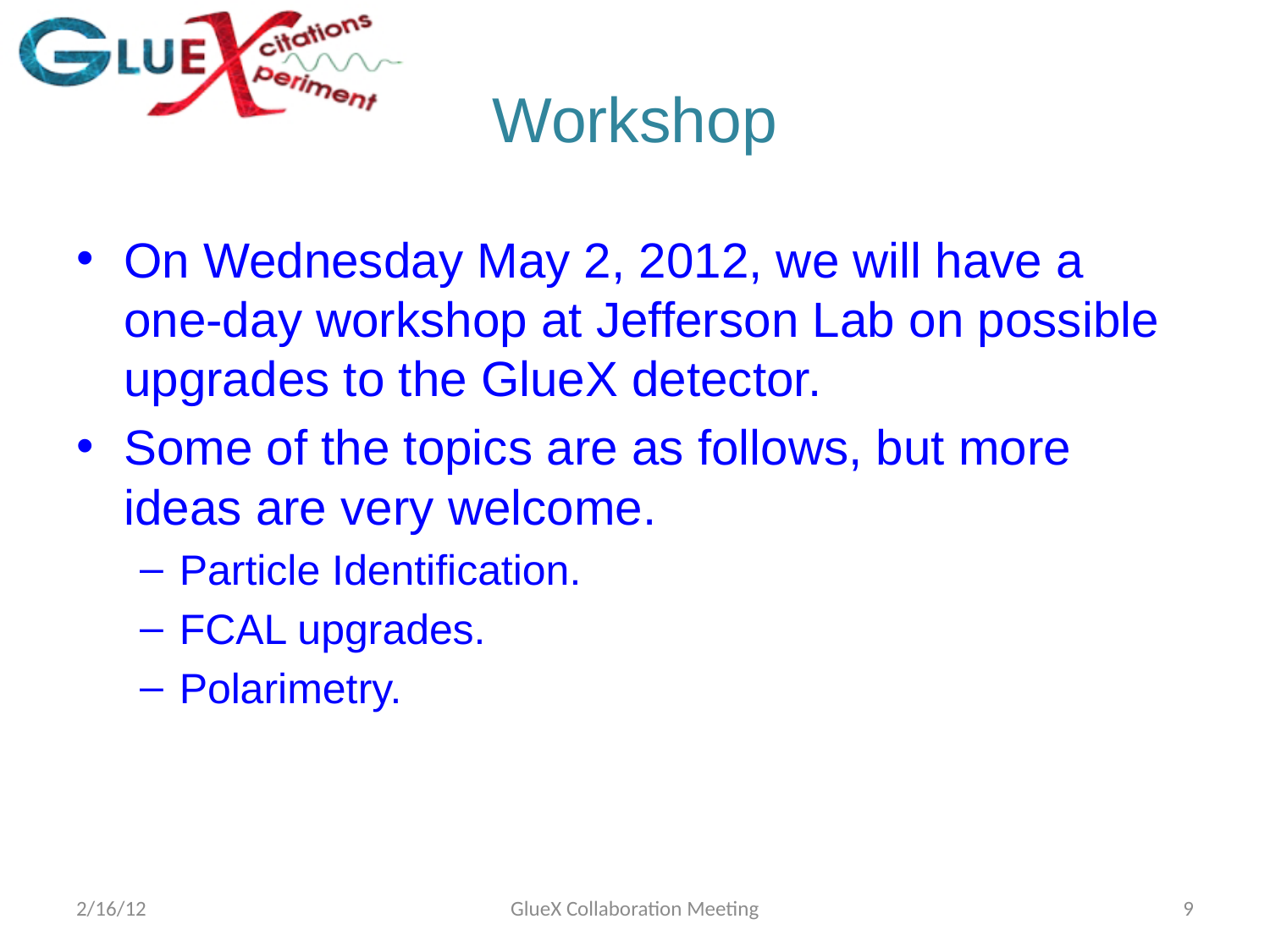

# Workshop
On Wednesday May 2, 2012, we will have a one-day workshop at Jefferson Lab on possible upgrades to the GlueX detector.
Some of the topics are as follows, but more ideas are very welcome.
Particle Identification.
FCAL upgrades.
Polarimetry.

2/16/12
GlueX Collaboration Meeting
9